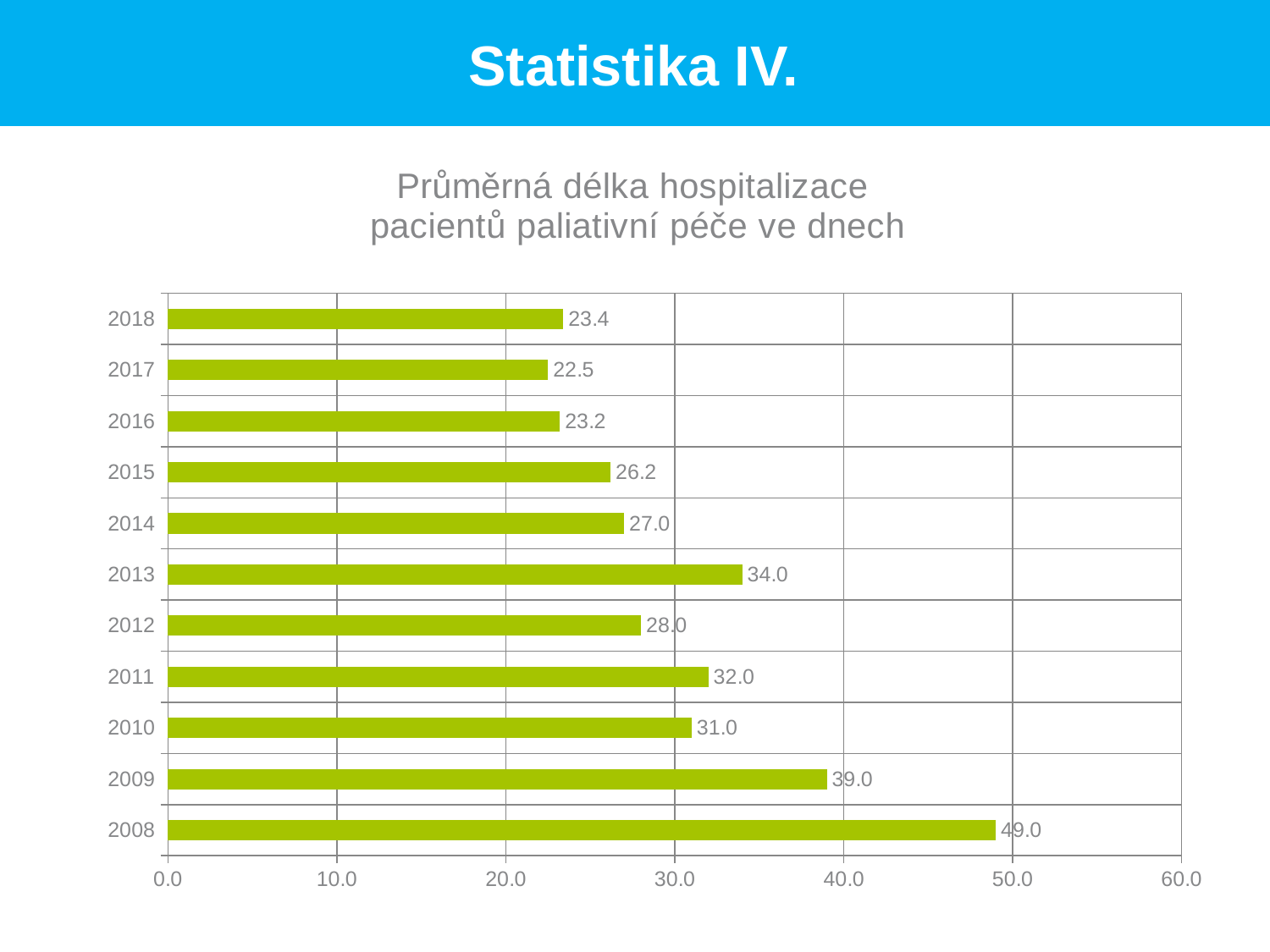

Statistika IV.

### Chart: Průměrná délka hospitalizace
pacientů paliativní péče ve dnech

| Category |  |
|---|---|
| 2008 | 49.0 |
| 2009 | 39.0 |
| 2010 | 31.0 |
| 2011 | 32.0 |
| 2012 | 28.0 |
| 2013 | 34.0 |
| 2014 | 27.0 |
| 2015 | 26.2 |
| 2016 | 23.2 |
| 2017 | 22.5 |
| 2018 | 23.4 |